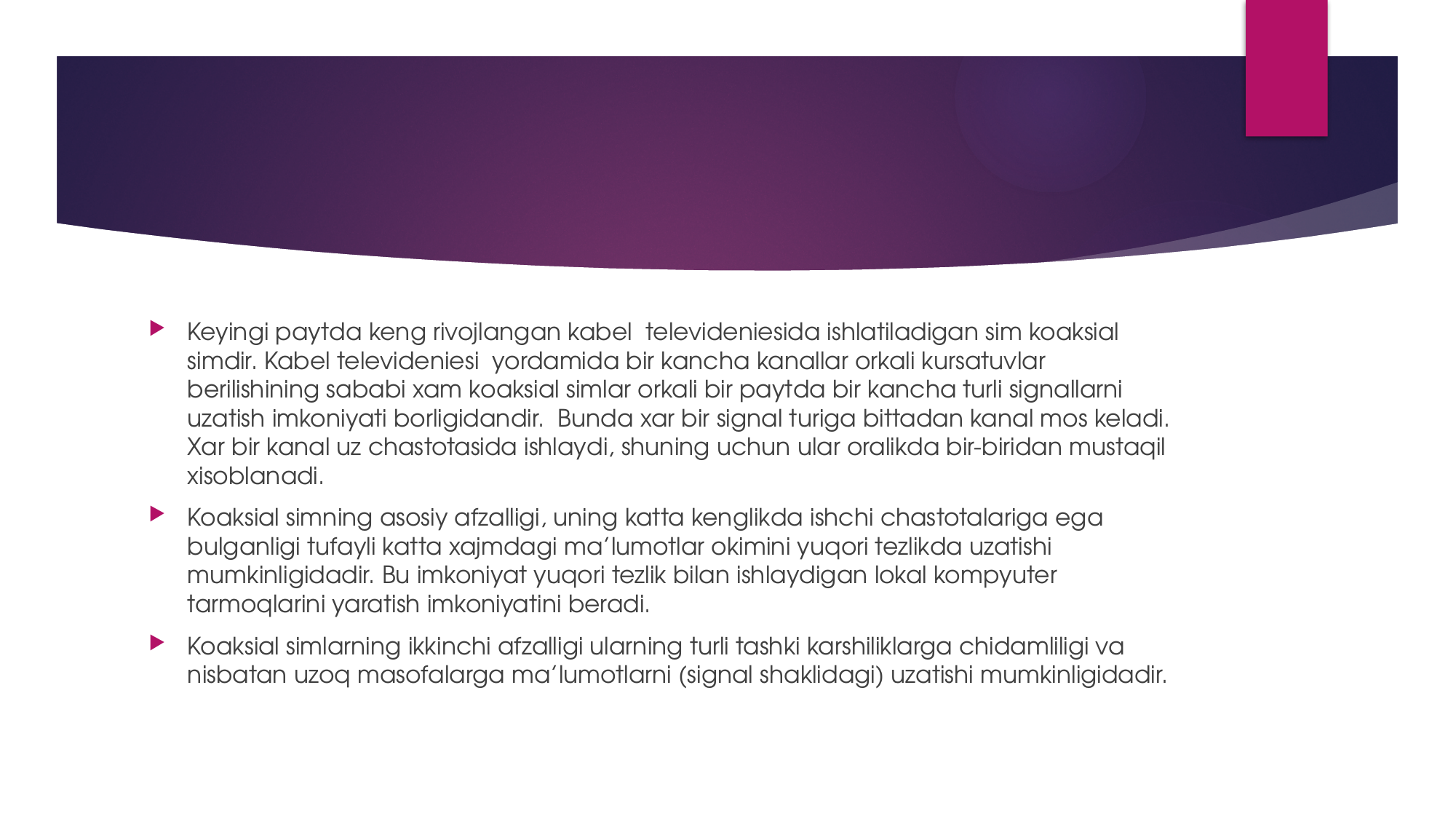

#
Keyingi paytda keng rivojlangan kabel  televideniesida ishlatiladigan sim koaksial simdir. Kabel televideniesi  yordamida bir kancha kanallar orkali kursatuvlar berilishining sababi xam koaksial simlar orkali bir paytda bir kancha turli signallarni uzatish imkoniyati borligidandir.  Bunda xar bir signal turiga bittadan kanal mos keladi. Xar bir kanal uz chastotasida ishlaydi, shuning uchun ular oralikda bir-biridan mustaqil xisoblanadi.
Koaksial simning asosiy afzalligi, uning katta kenglikda ishchi chastotalariga ega bulganligi tufayli katta xajmdagi ma’lumotlar okimini yuqori tezlikda uzatishi mumkinligidadir. Bu imkoniyat yuqori tezlik bilan ishlaydigan lokal kompyuter tarmoqlarini yaratish imkoniyatini beradi.
Koaksial simlarning ikkinchi afzalligi ularning turli tashki karshiliklarga chidamliligi va nisbatan uzoq masofalarga ma’lumotlarni (signal shaklidagi) uzatishi mumkinligidadir.